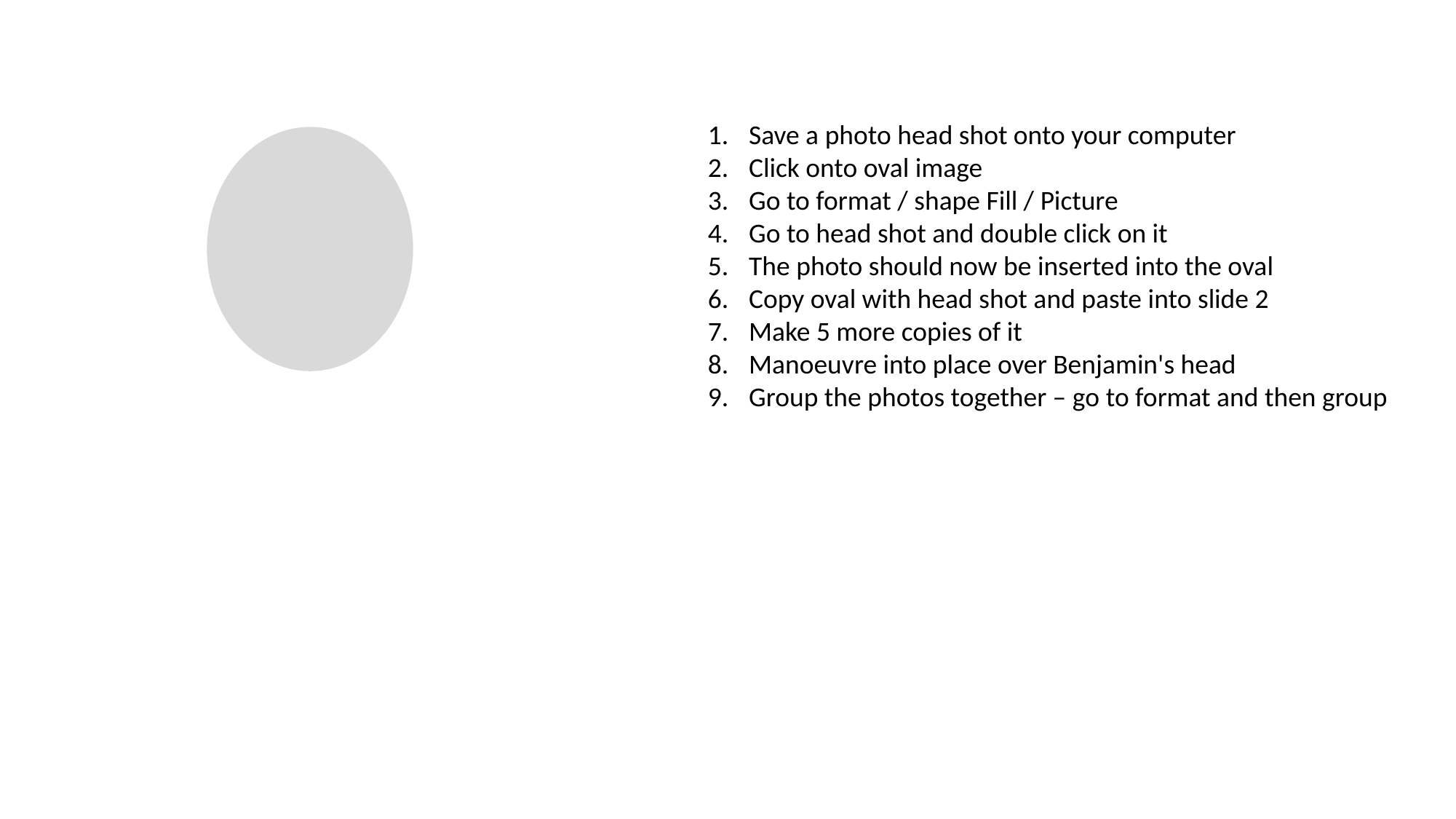

Save a photo head shot onto your computer
Click onto oval image
Go to format / shape Fill / Picture
Go to head shot and double click on it
The photo should now be inserted into the oval
Copy oval with head shot and paste into slide 2
Make 5 more copies of it
Manoeuvre into place over Benjamin's head
Group the photos together – go to format and then group